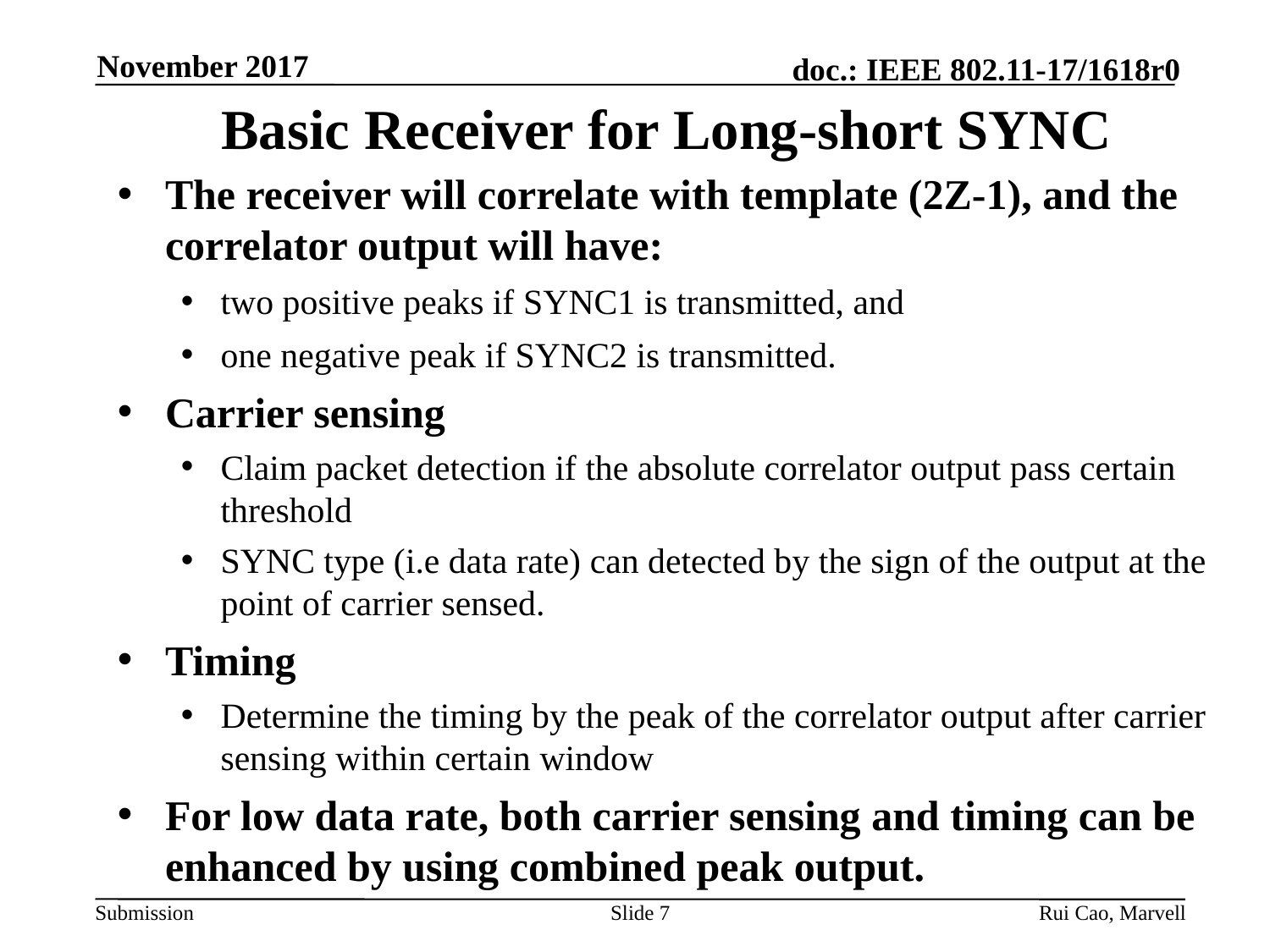

November 2017
# Basic Receiver for Long-short SYNC
The receiver will correlate with template (2Z-1), and the correlator output will have:
two positive peaks if SYNC1 is transmitted, and
one negative peak if SYNC2 is transmitted.
Carrier sensing
Claim packet detection if the absolute correlator output pass certain threshold
SYNC type (i.e data rate) can detected by the sign of the output at the point of carrier sensed.
Timing
Determine the timing by the peak of the correlator output after carrier sensing within certain window
For low data rate, both carrier sensing and timing can be enhanced by using combined peak output.

Slide 7
Rui Cao, Marvell